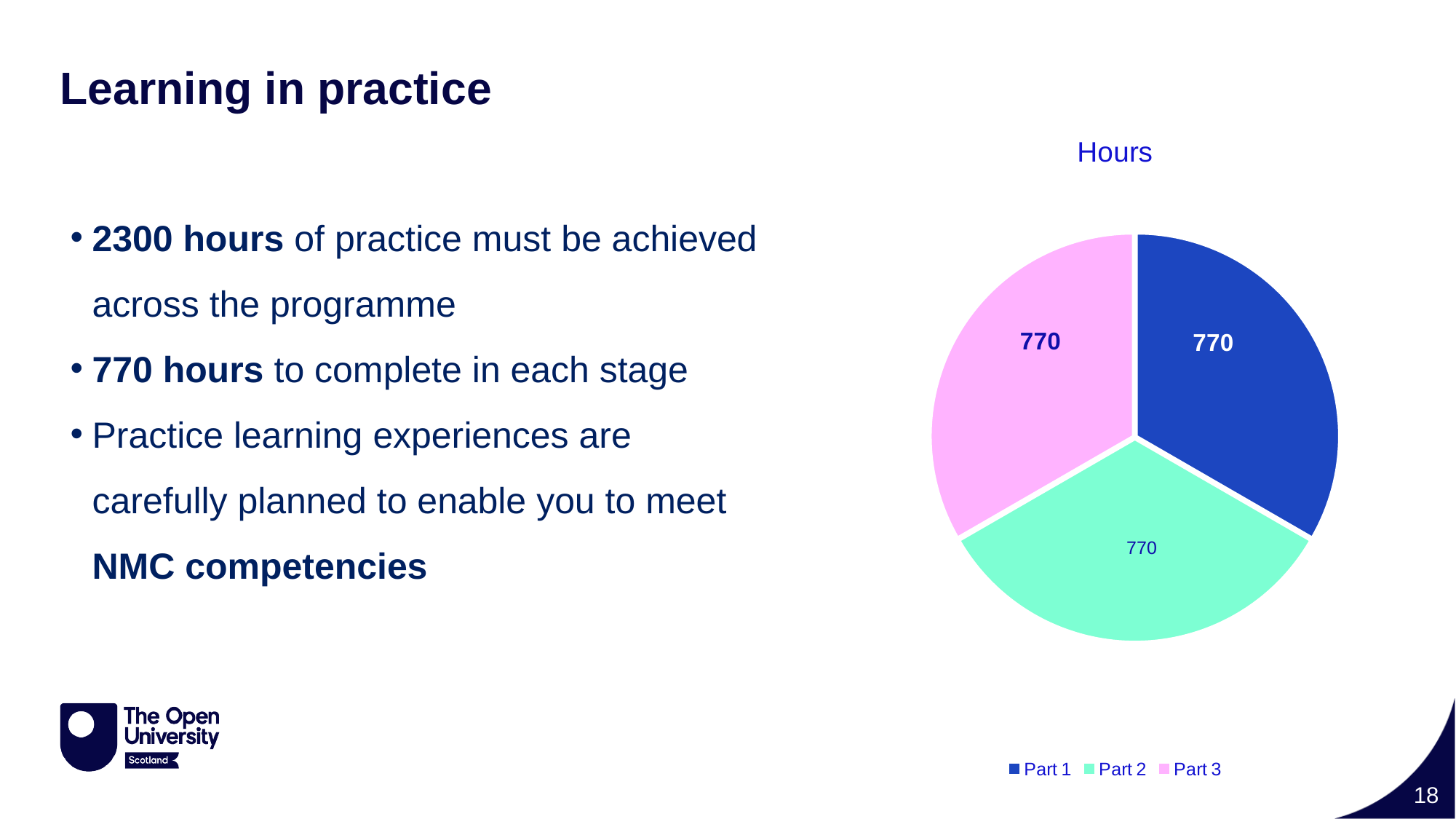

Learning in practice

### Chart:

| Category | Hours |
|---|---|
| Part 1 | 770.0 |
| Part 2 | 770.0 |
| Part 3 | 770.0 |
2300 hours of practice must be achieved across the programme
770 hours to complete in each stage
Practice learning experiences are carefully planned to enable you to meet NMC competencies